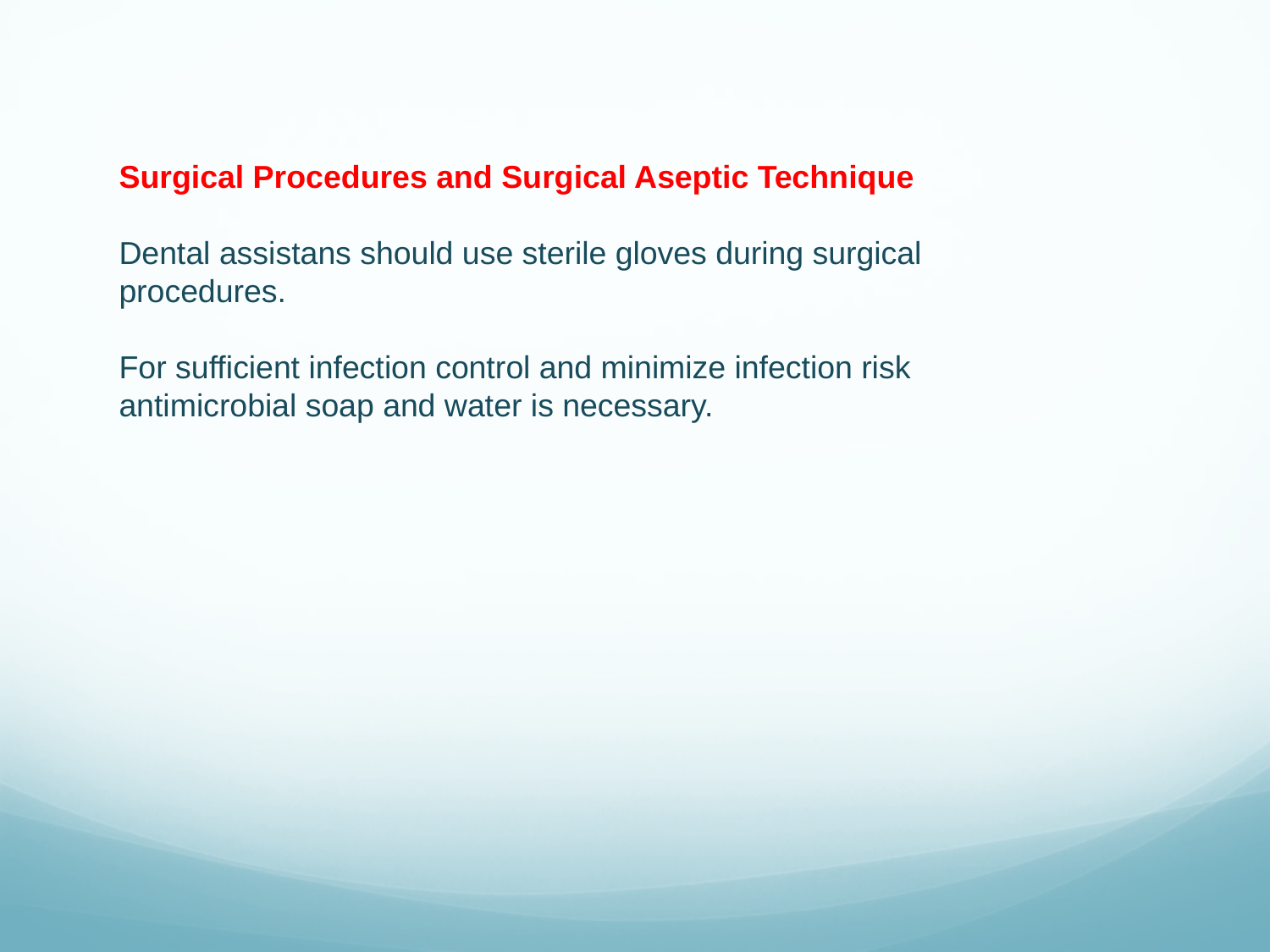

Surgical Procedures and Surgical Aseptic Technique

Dental assistans should use sterile gloves during surgical procedures.

For sufficient infection control and minimize infection risk antimicrobial soap and water is necessary.